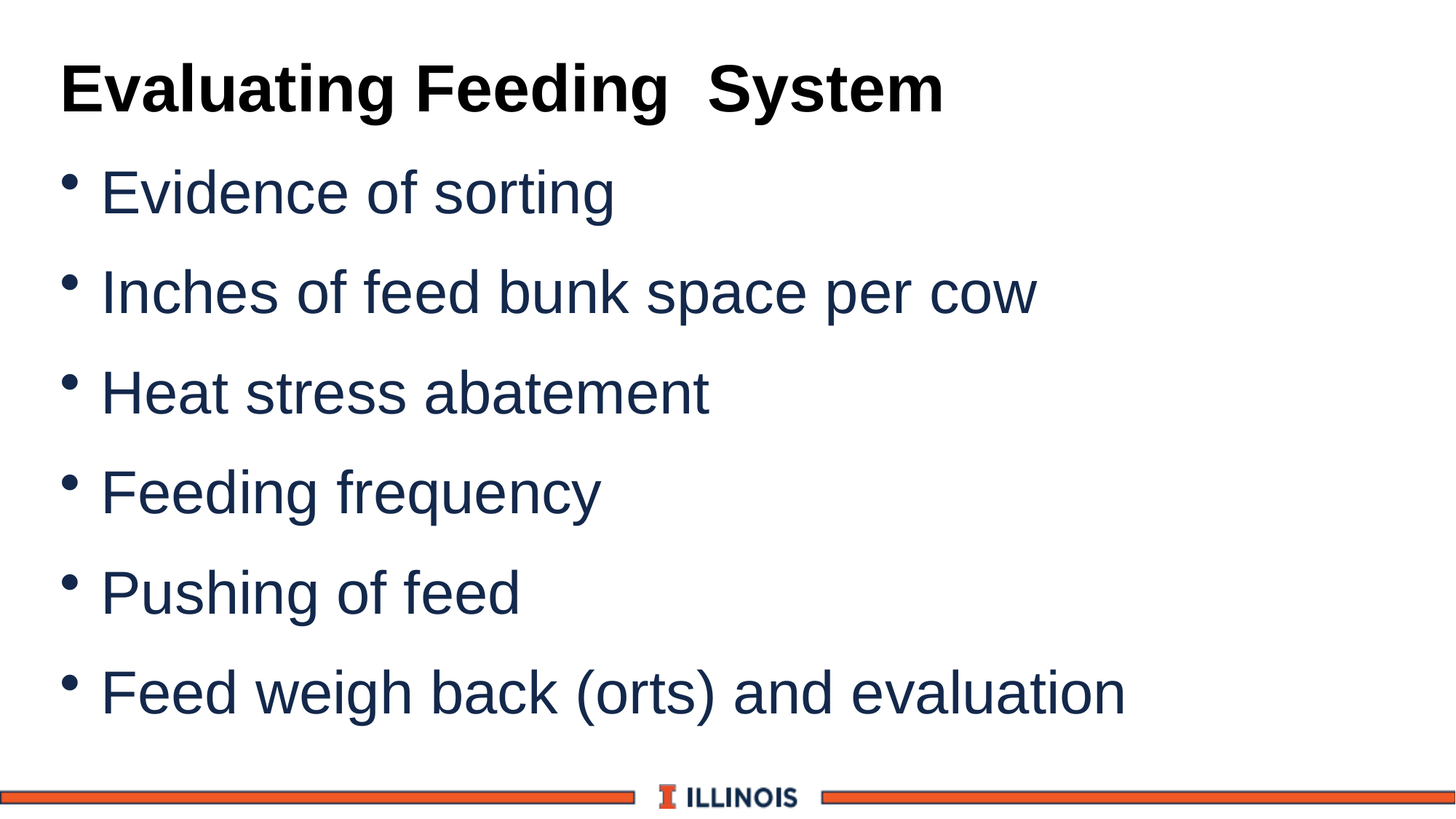

# Evaluating Feeding  System
Evidence of sorting
Inches of feed bunk space per cow
Heat stress abatement
Feeding frequency
Pushing of feed
Feed weigh back (orts) and evaluation